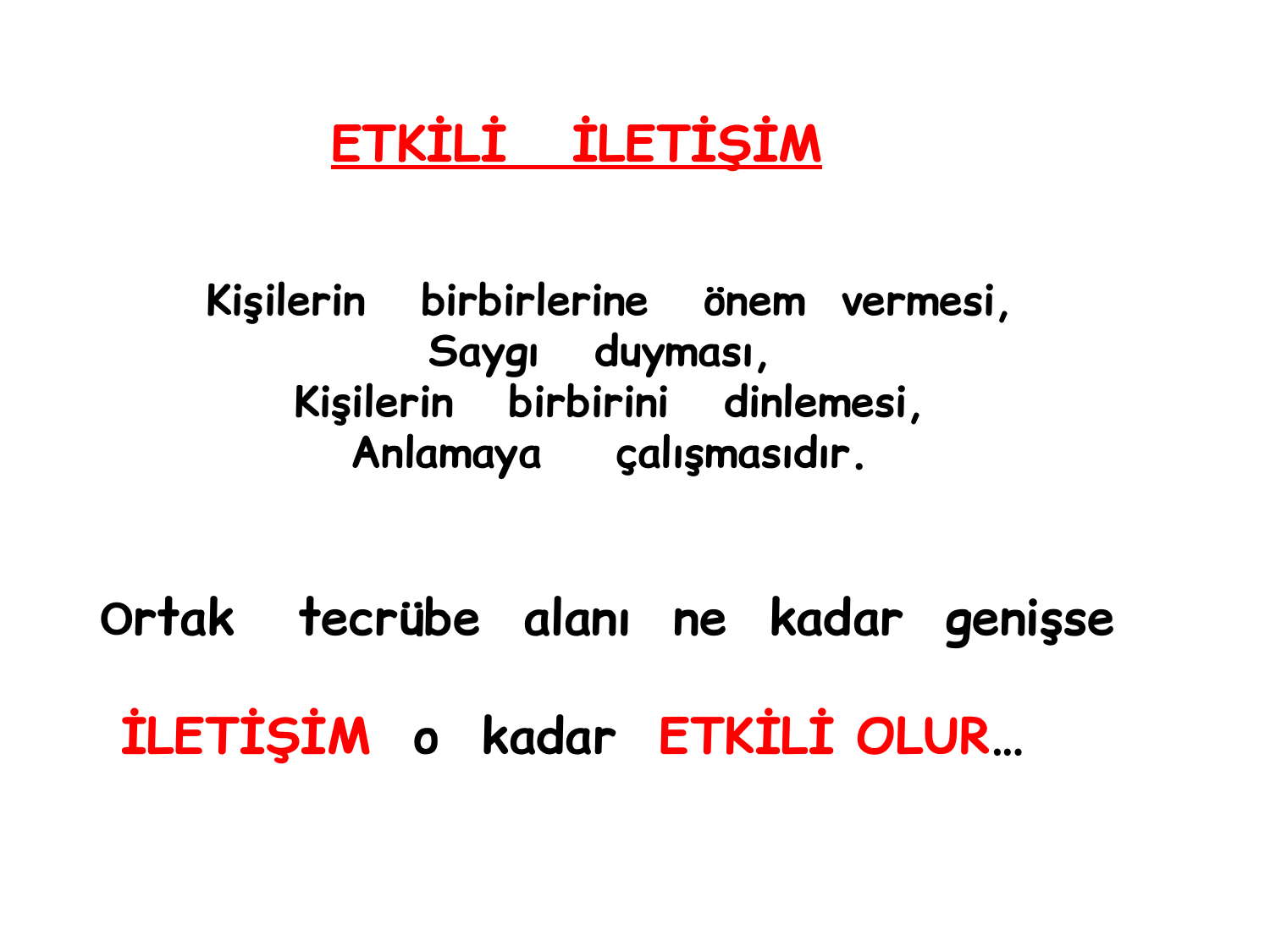

ETKİLİ   İLETİŞİM

Kişilerin   birbirlerine   önem  vermesi,
Saygı   duyması,
Kişilerin   birbirini   dinlemesi,
Anlamaya    çalışmasıdır.

  Ortak   tecrübe  alanı  ne  kadar  genişse
  İLETİŞİM  o  kadar  ETKİLİ OLUR…